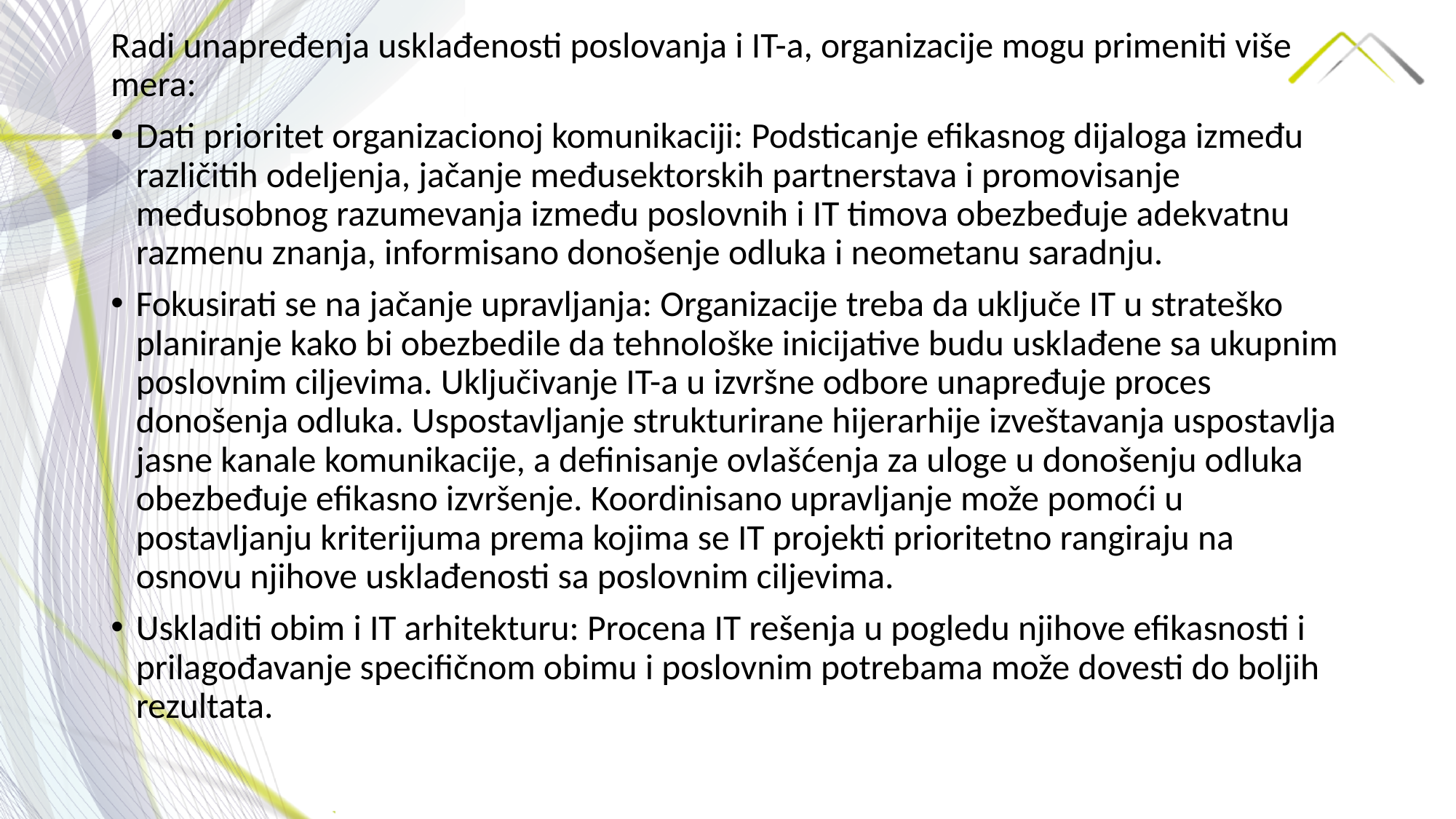

Radi unapređenja usklađenosti poslovanja i IT-a, organizacije mogu primeniti više mera:
Dati prioritet organizacionoj komunikaciji: Podsticanje efikasnog dijaloga između različitih odeljenja, jačanje međusektorskih partnerstava i promovisanje međusobnog razumevanja između poslovnih i IT timova obezbeđuje adekvatnu razmenu znanja, informisano donošenje odluka i neometanu saradnju.
Fokusirati se na jačanje upravljanja: Organizacije treba da uključe IT u strateško planiranje kako bi obezbedile da tehnološke inicijative budu usklađene sa ukupnim poslovnim ciljevima. Uključivanje IT-a u izvršne odbore unapređuje proces donošenja odluka. Uspostavljanje strukturirane hijerarhije izveštavanja uspostavlja jasne kanale komunikacije, a definisanje ovlašćenja za uloge u donošenju odluka obezbeđuje efikasno izvršenje. Koordinisano upravljanje može pomoći u postavljanju kriterijuma prema kojima se IT projekti prioritetno rangiraju na osnovu njihove usklađenosti sa poslovnim ciljevima.
Uskladiti obim i IT arhitekturu: Procena IT rešenja u pogledu njihove efikasnosti i prilagođavanje specifičnom obimu i poslovnim potrebama može dovesti do boljih rezultata.